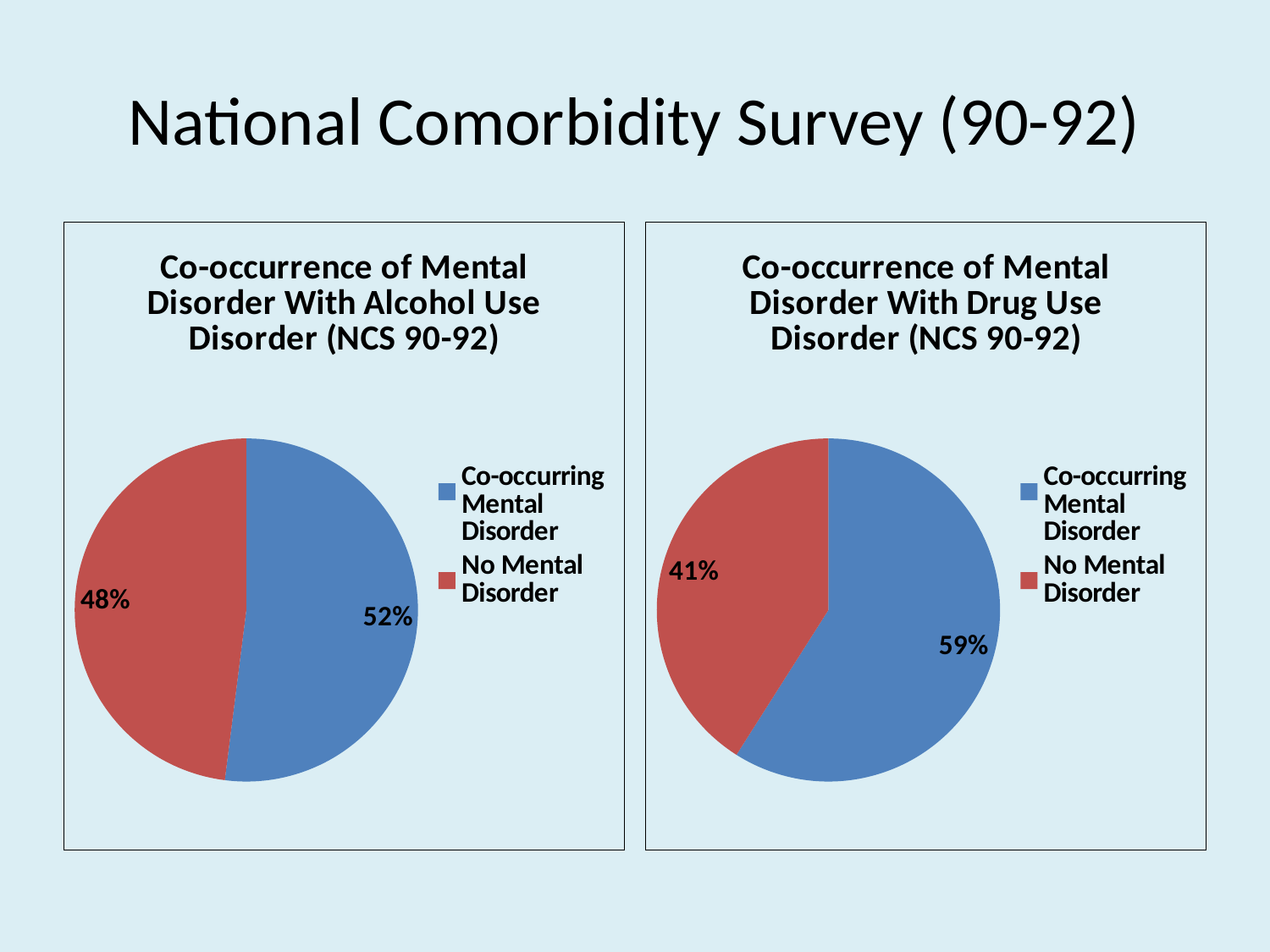

# National Comorbidity Survey (90-92)

### Chart: Co-occurrence of Mental Disorder With Alcohol Use Disorder (NCS 90-92)

| Category |  |  |
|---|---|---|
| Co-occurring Mental Disorder | 0.3700000000000002 | 0.52 |
| No Mental Disorder | 0.6300000000000004 | 0.4800000000000002 |

### Chart: Co-occurrence of Mental Disorder With Drug Use Disorder (NCS 90-92)

| Category |  |  |
|---|---|---|
| Co-occurring Mental Disorder | 0.53 | 0.59 |
| No Mental Disorder | 0.4700000000000001 | 0.4100000000000002 |